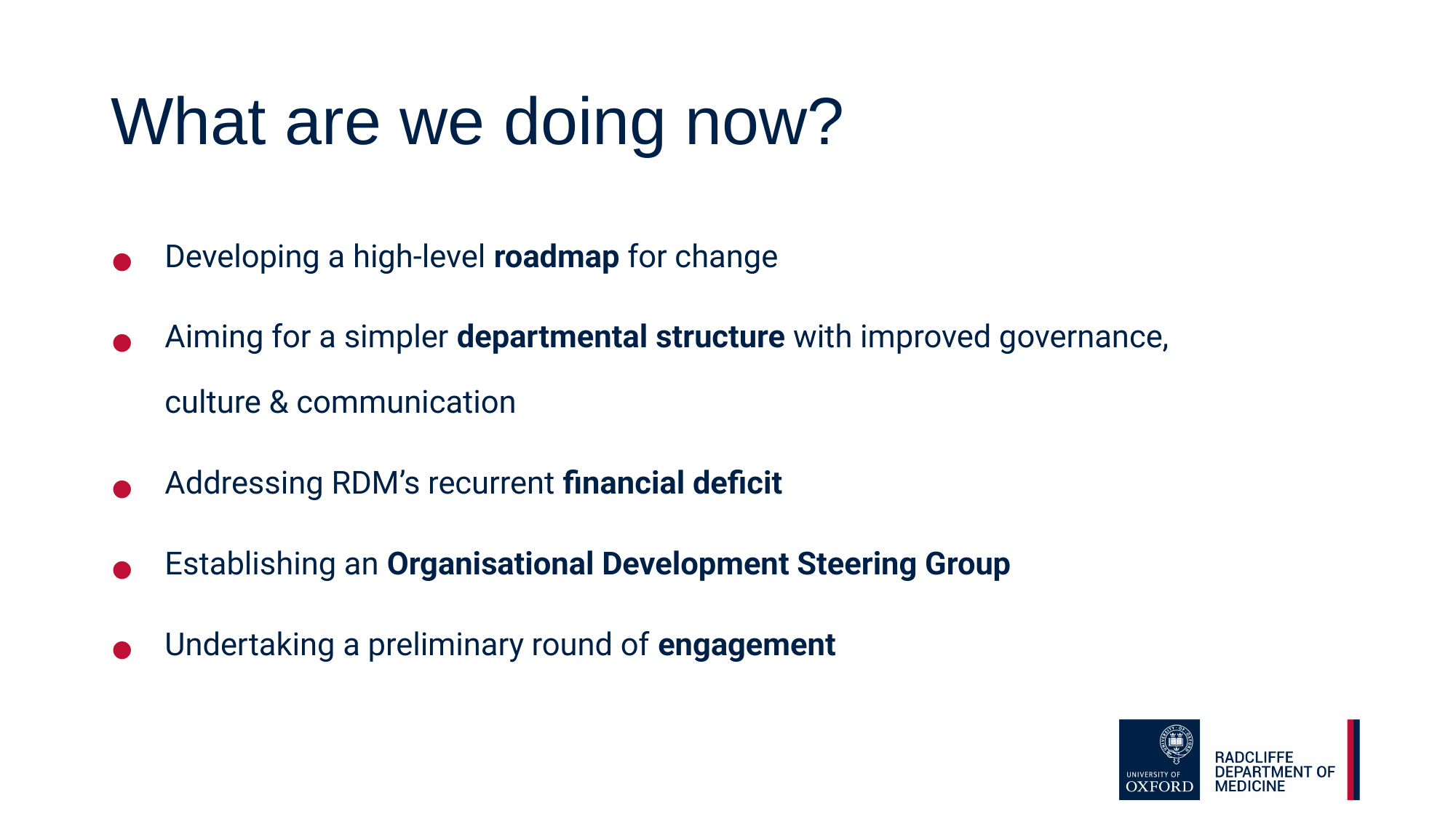

# What are we doing now?
Developing a high-level roadmap for change
Aiming for a simpler departmental structure with improved governance, culture & communication
Addressing RDM’s recurrent financial deficit
Establishing an Organisational Development Steering Group
Undertaking a preliminary round of engagement